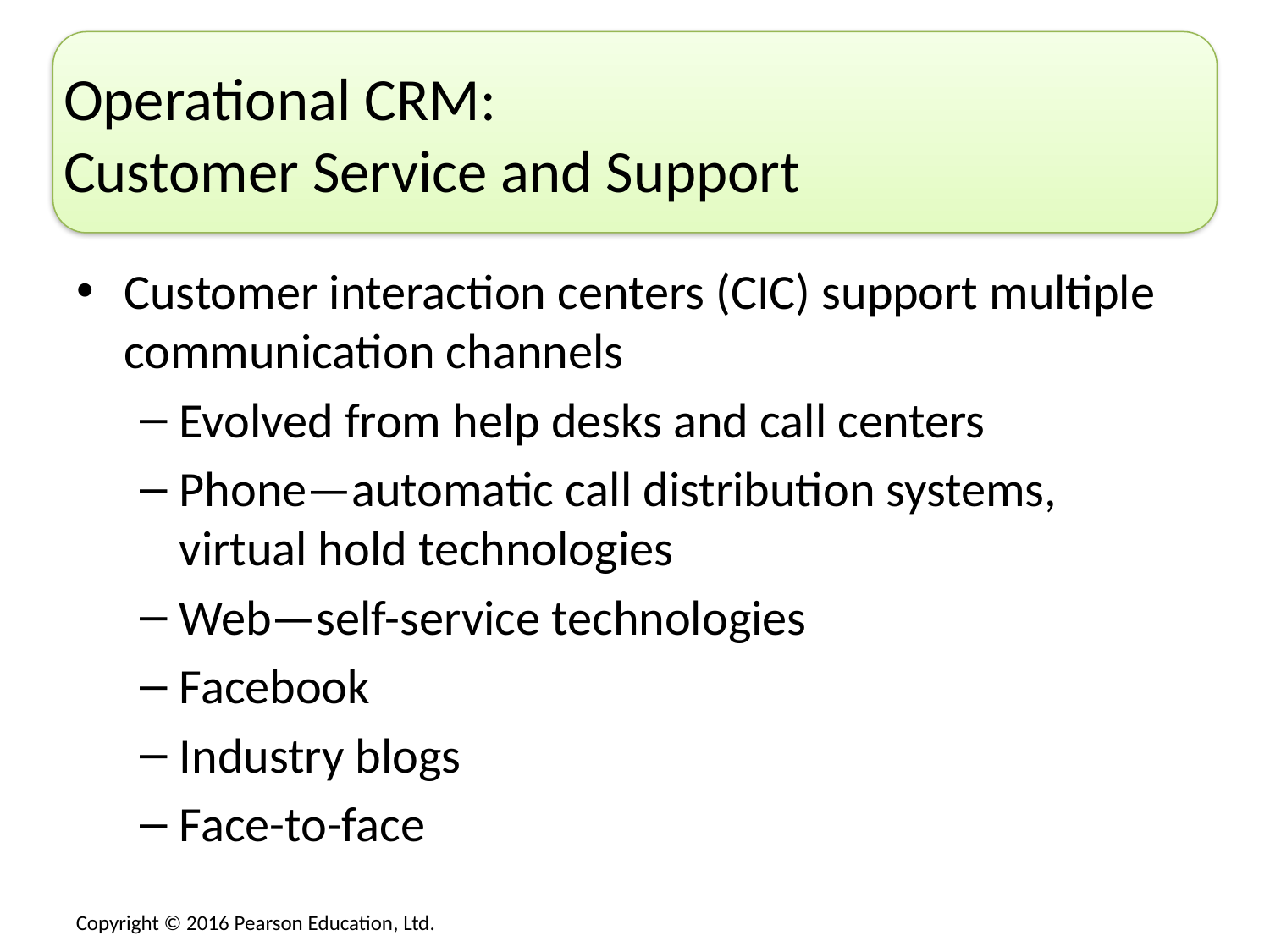

# Operational CRM: Customer Service and Support
Customer interaction centers (CIC) support multiple communication channels
Evolved from help desks and call centers
Phone—automatic call distribution systems, virtual hold technologies
Web—self-service technologies
Facebook
Industry blogs
Face-to-face